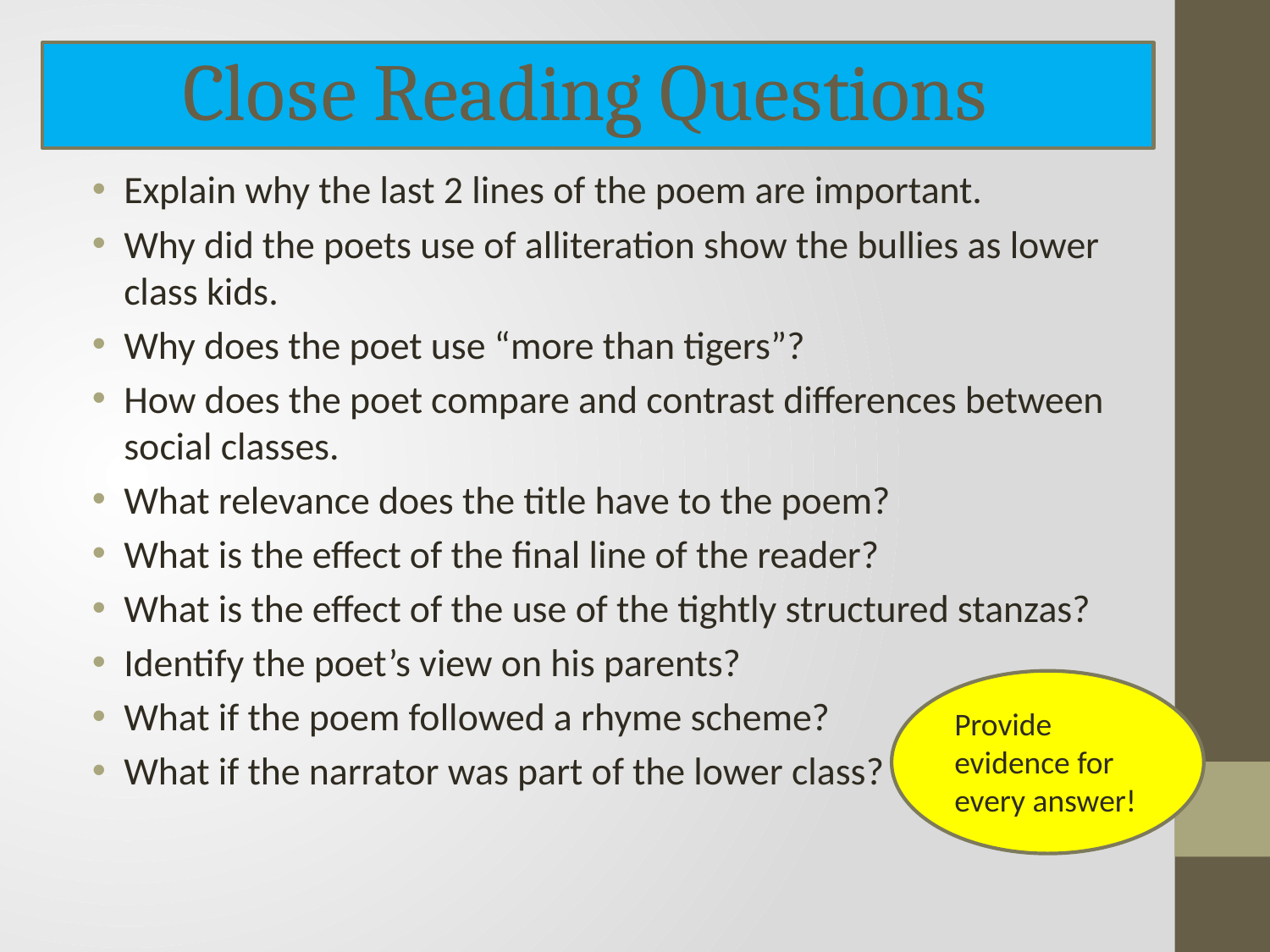

# Close Reading Questions

Explain why the last 2 lines of the poem are important.
Why did the poets use of alliteration show the bullies as lower class kids.
Why does the poet use “more than tigers”?
How does the poet compare and contrast differences between social classes.
What relevance does the title have to the poem?
What is the effect of the final line of the reader?
What is the effect of the use of the tightly structured stanzas?
Identify the poet’s view on his parents?
What if the poem followed a rhyme scheme?
What if the narrator was part of the lower class?

Provide evidence for every answer!